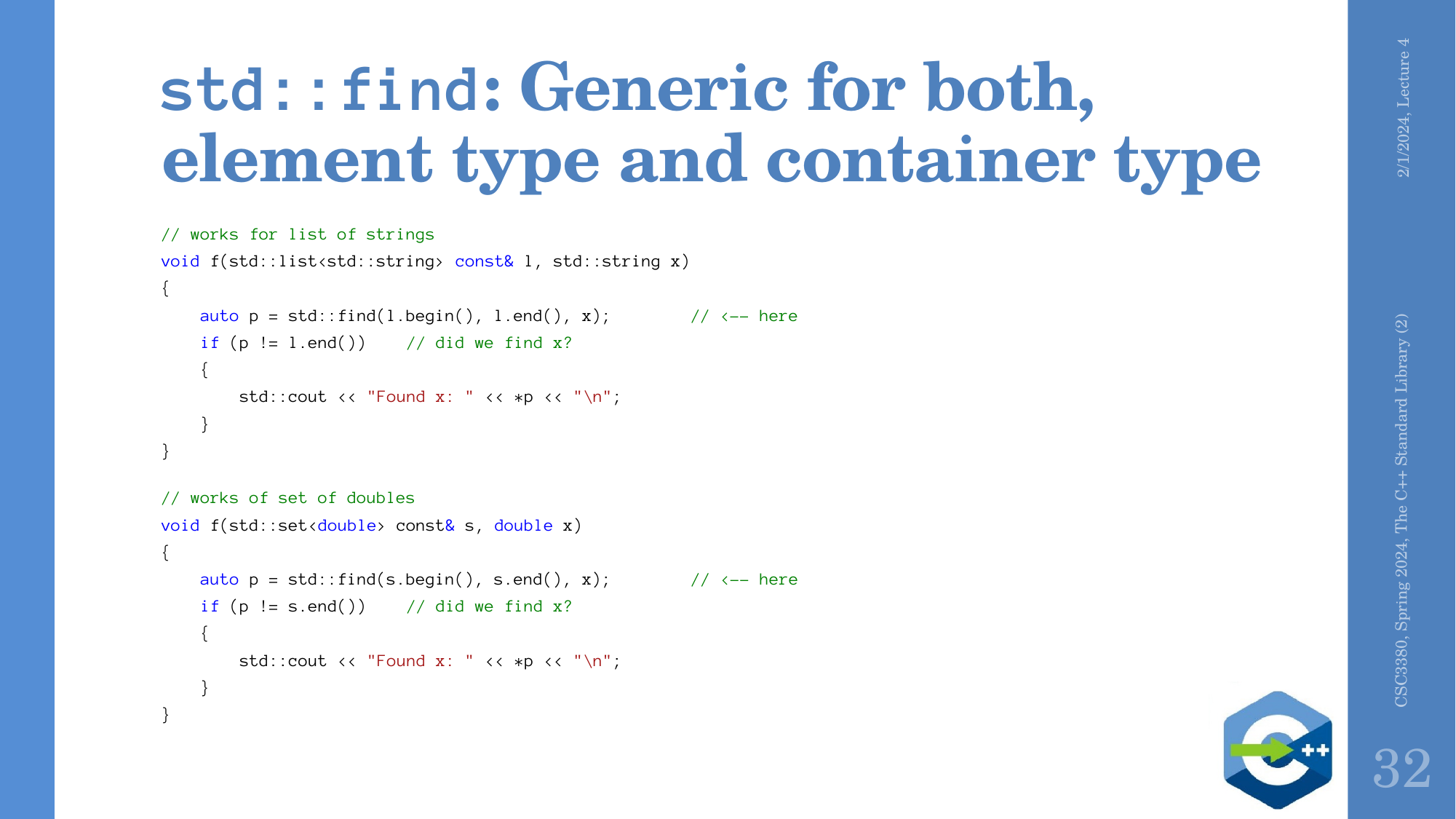

# std::find: Generic for both, element type and container type
2/1/2024, Lecture 4
// works for list of strings
void f(std::list<std::string> const& l, std::string x)
{
    auto p = std::find(l.begin(), l.end(), x);        // <-- here
    if (p != l.end())    // did we find x?
    {
        std::cout << "Found x: " << *p << "\n";
    }
}
// works of set of doubles
void f(std::set<double> const& s, double x)
{
    auto p = std::find(s.begin(), s.end(), x);        // <-- here
    if (p != s.end())    // did we find x?
    {
        std::cout << "Found x: " << *p << "\n";
    }
}
CSC3380, Spring 2024, The C++ Standard Library (2)
32